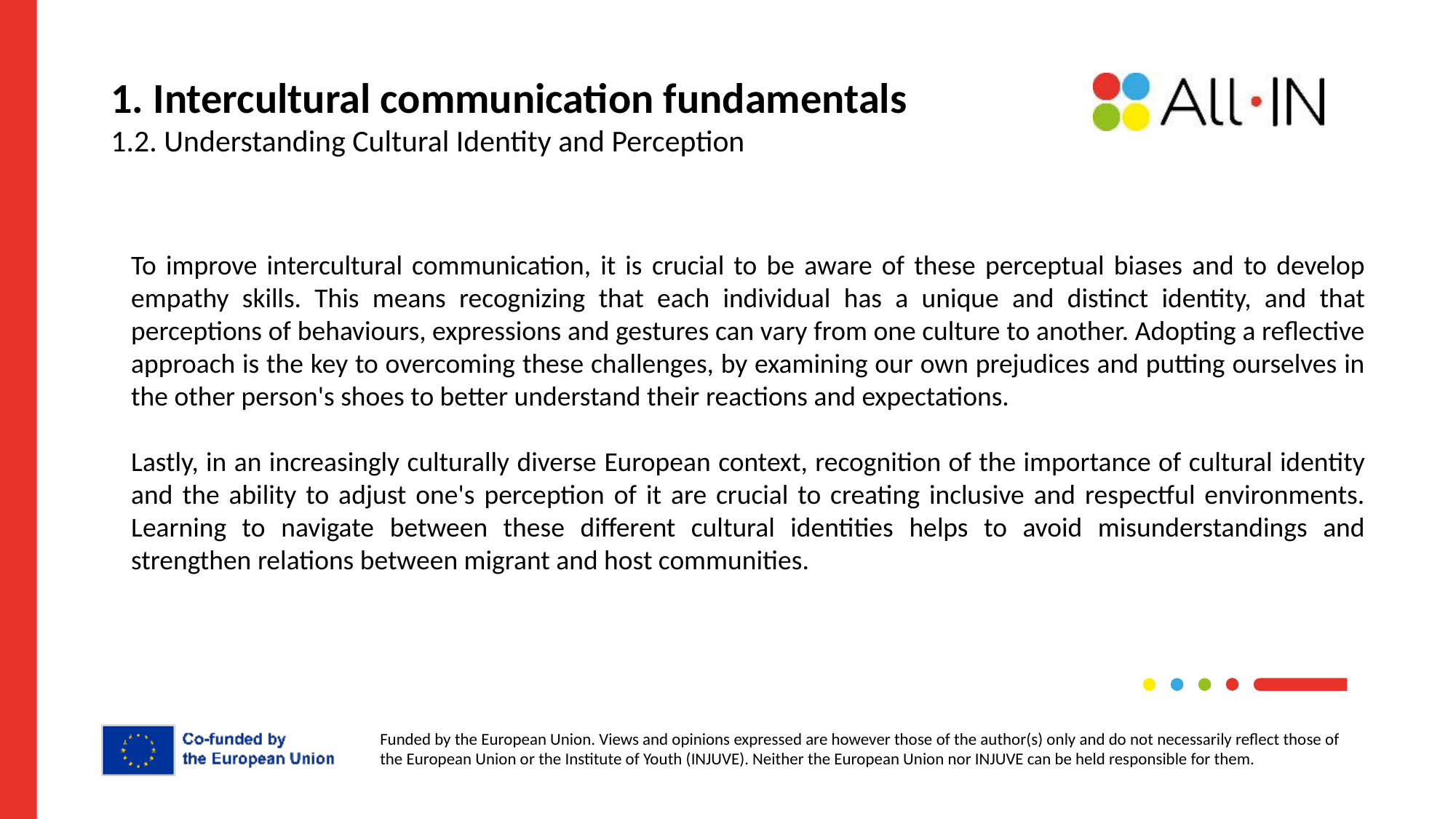

# 1. Intercultural communication fundamentals
1.2. Understanding Cultural Identity and Perception
To improve intercultural communication, it is crucial to be aware of these perceptual biases and to develop empathy skills. This means recognizing that each individual has a unique and distinct identity, and that perceptions of behaviours, expressions and gestures can vary from one culture to another. Adopting a reflective approach is the key to overcoming these challenges, by examining our own prejudices and putting ourselves in the other person's shoes to better understand their reactions and expectations.

Lastly, in an increasingly culturally diverse European context, recognition of the importance of cultural identity and the ability to adjust one's perception of it are crucial to creating inclusive and respectful environments. Learning to navigate between these different cultural identities helps to avoid misunderstandings and strengthen relations between migrant and host communities.